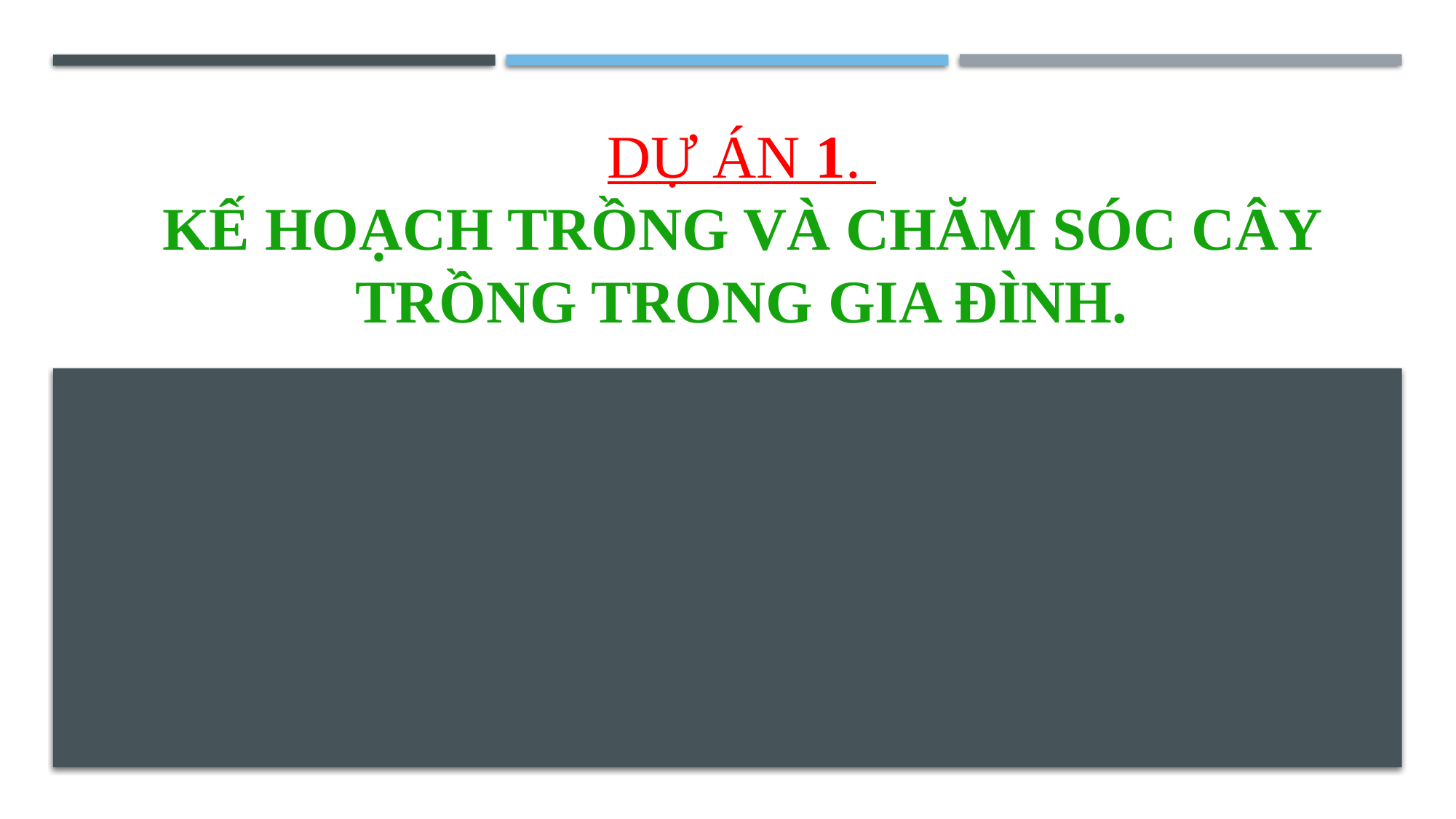

# Dự án 1. Kế hoạch trồng và chăm sóc cây trồng trong gia đình.